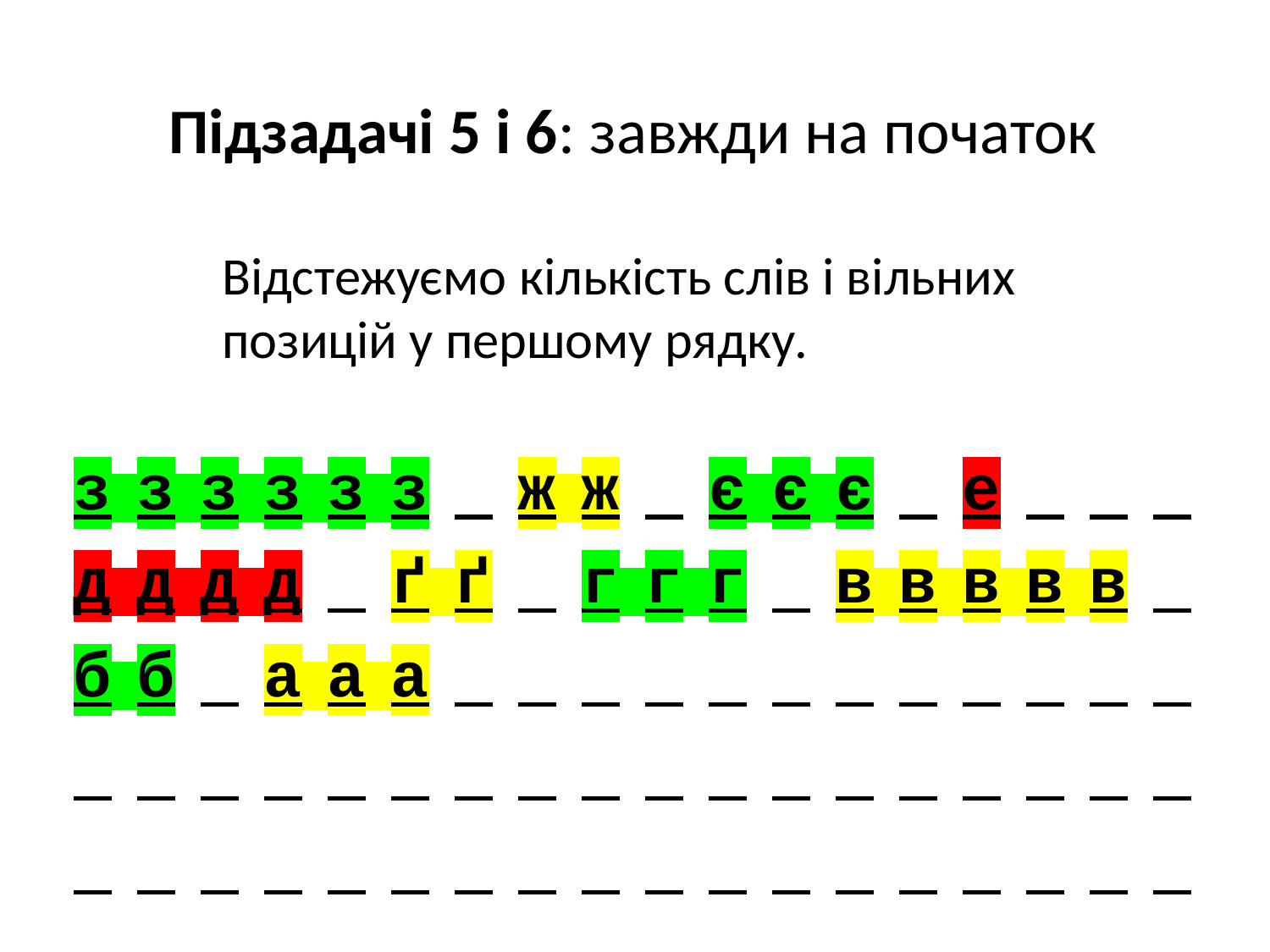

Підзадачі 5 і 6: завжди на початок
Відстежуємо кількість слів і вільних
позицій у першому рядку.
з з з з з з   ж ж   є є є   е
д д д д   ґ ґ   г г г   в в в в в
б б   а а а